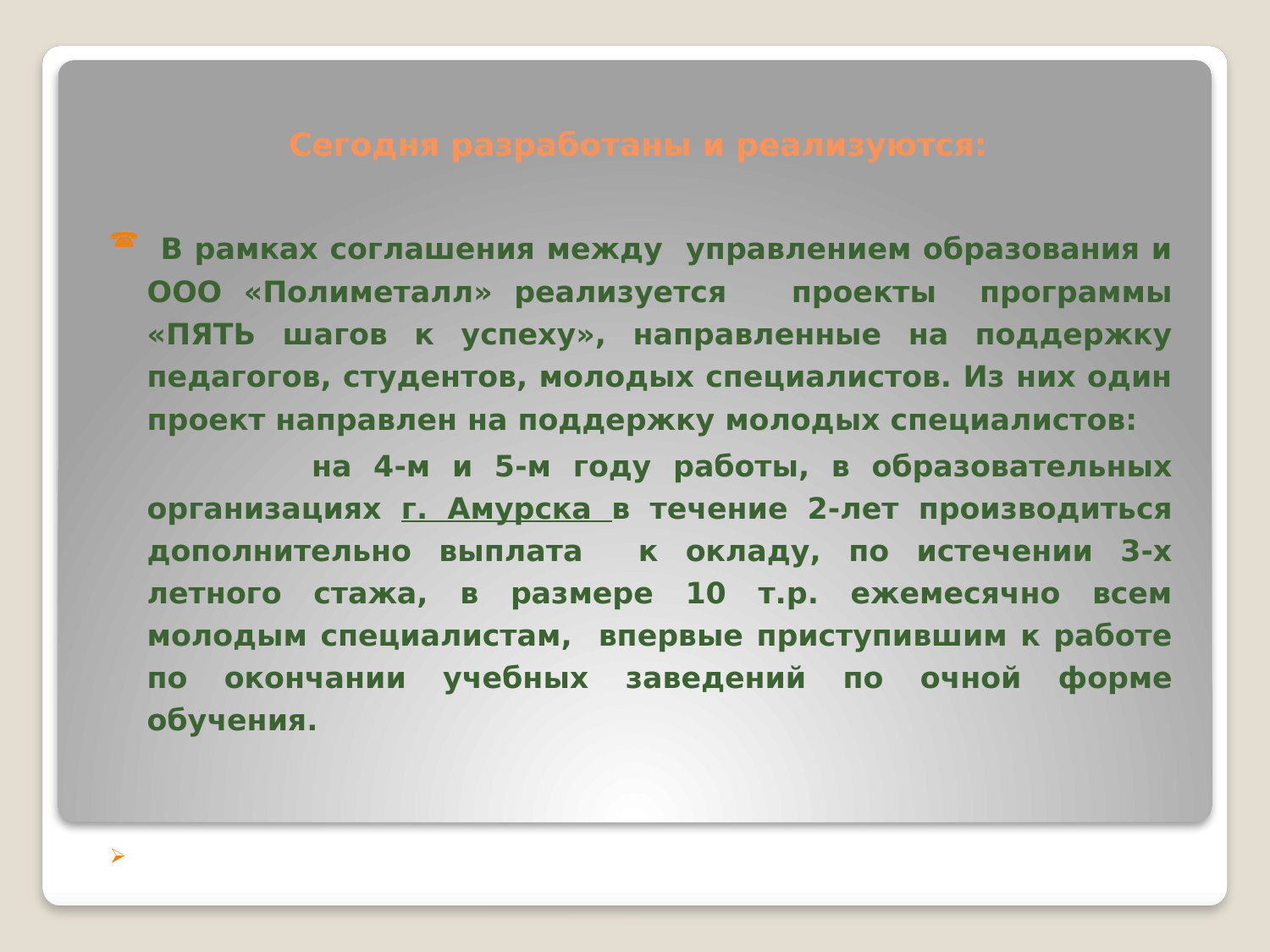

# Сегодня разработаны и реализуются:

 В рамках соглашения между  управлением образования и ООО «Полиметалл» реализуется   проекты  программы «ПЯТЬ шагов к успеху», направленные на поддержку педагогов, студентов, молодых специалистов. Из них один проект направлен на поддержку молодых специалистов:
    	на 4-м и 5-м году работы, в образовательных организациях г. Амурска в течение 2-лет производиться дополнительно выплата  к окладу, по истечении 3-х летного стажа, в размере 10 т.р. ежемесячно всем молодым специалистам,  впервые приступившим к работе по окончании учебных заведений по очной форме обучения.